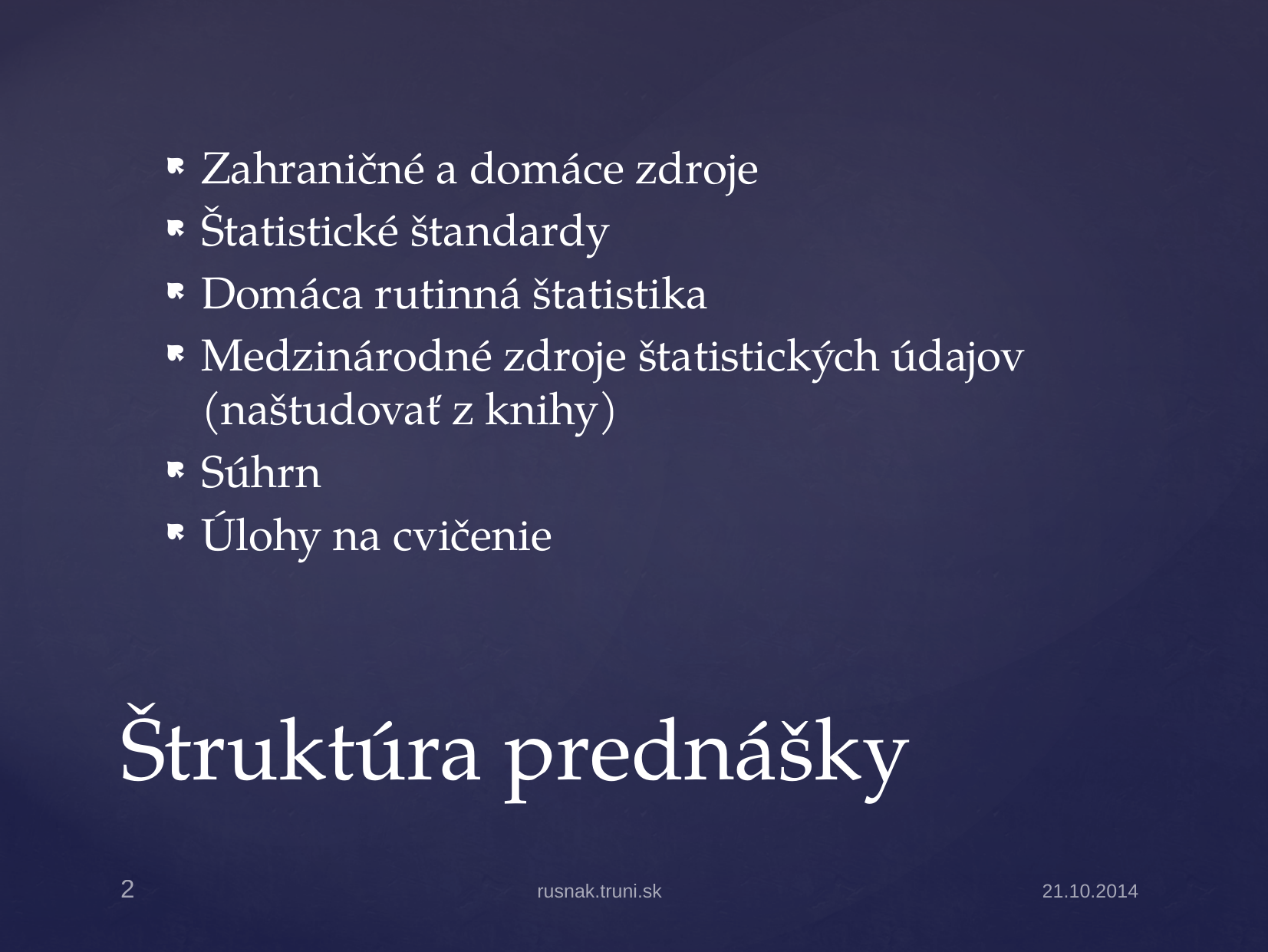

Zahraničné a domáce zdroje
Štatistické štandardy
Domáca rutinná štatistika
Medzinárodné zdroje štatistických údajov (naštudovať z knihy)
Súhrn
Úlohy na cvičenie
# Štruktúra prednášky
2
rusnak.truni.sk
21.10.2014